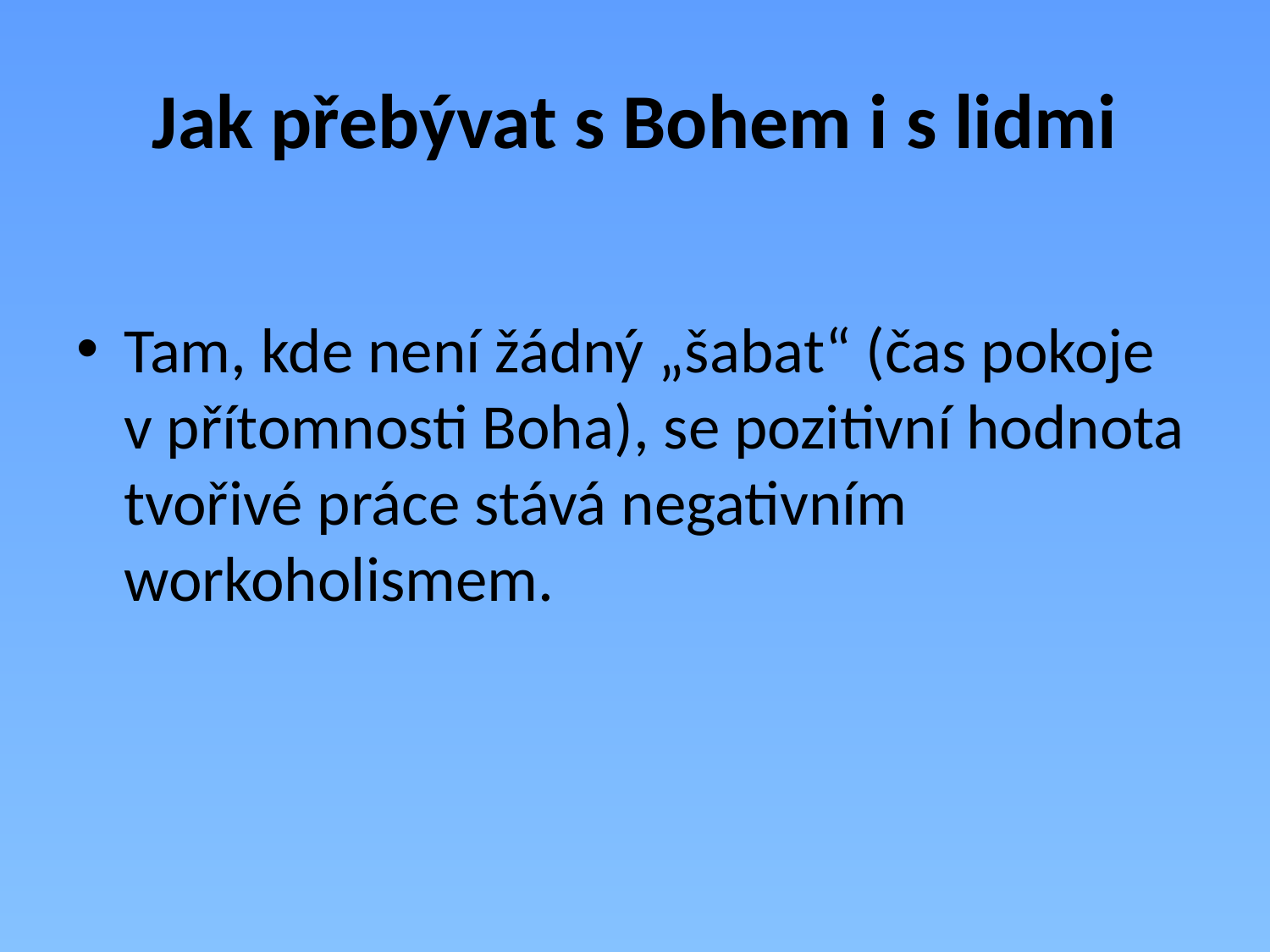

# Jak přebývat s Bohem i s lidmi

Tam, kde není žádný „šabat“ (čas pokoje v přítomnosti Boha), se pozitivní hodnota tvořivé práce stává negativním workoholismem.